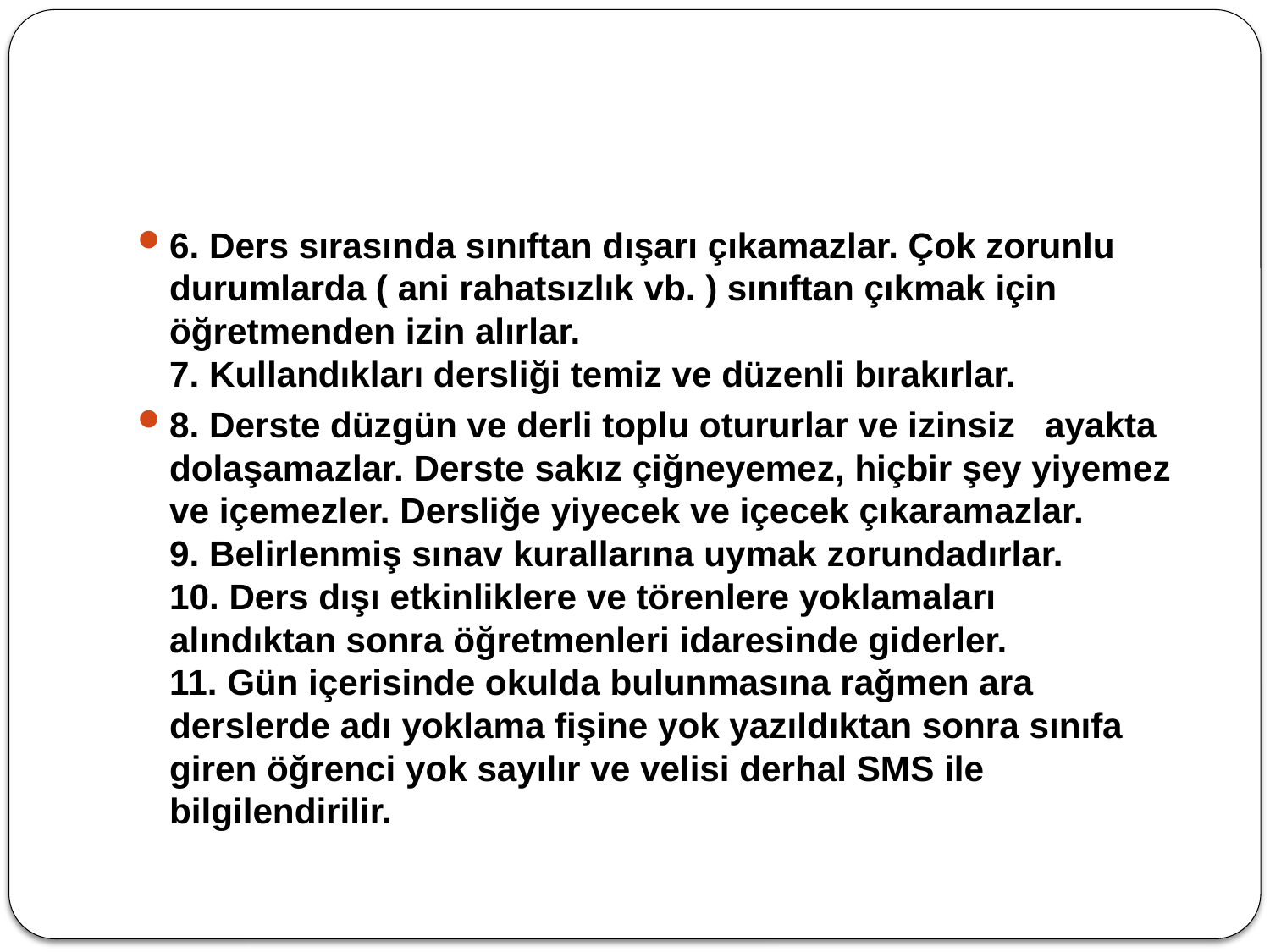

6. Ders sırasında sınıftan dışarı çıkamazlar. Çok zorunlu durumlarda ( ani rahatsızlık vb. ) sınıftan çıkmak için öğretmenden izin alırlar.
7. Kullandıkları dersliği temiz ve düzenli bırakırlar.
8. Derste düzgün ve derli toplu otururlar ve izinsiz   ayakta dolaşamazlar. Derste sakız çiğneyemez, hiçbir şey yiyemez ve içemezler. Dersliğe yiyecek ve içecek çıkaramazlar.
9. Belirlenmiş sınav kurallarına uymak zorundadırlar.
10. Ders dışı etkinliklere ve törenlere yoklamaları alındıktan sonra öğretmenleri idaresinde giderler.
11. Gün içerisinde okulda bulunmasına rağmen ara derslerde adı yoklama fişine yok yazıldıktan sonra sınıfa giren öğrenci yok sayılır ve velisi derhal SMS ile bilgilendirilir.